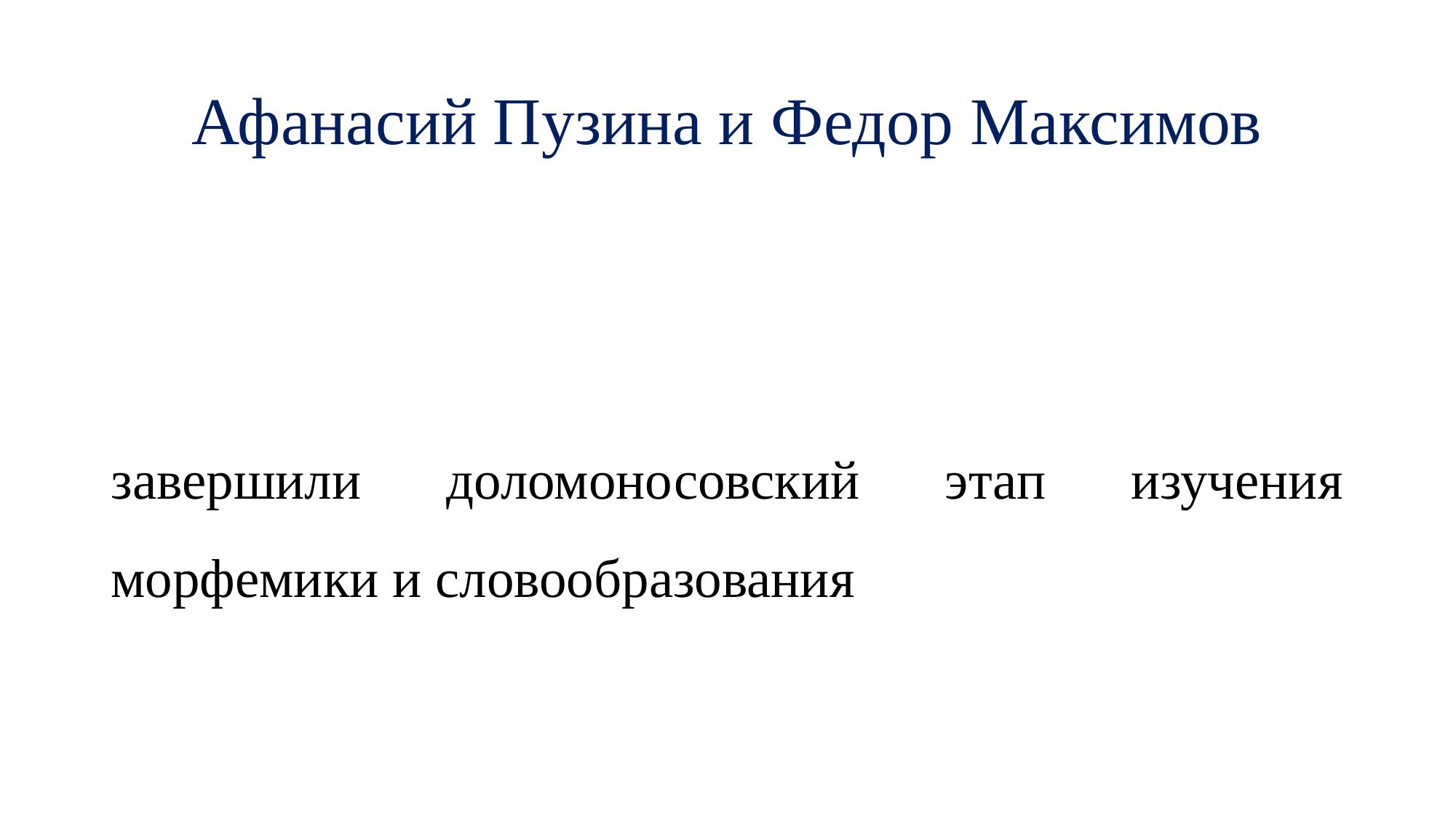

# Афанасий Пузина и Федор Максимов

завершили доломоносовский этап изучения морфемики и словообразования